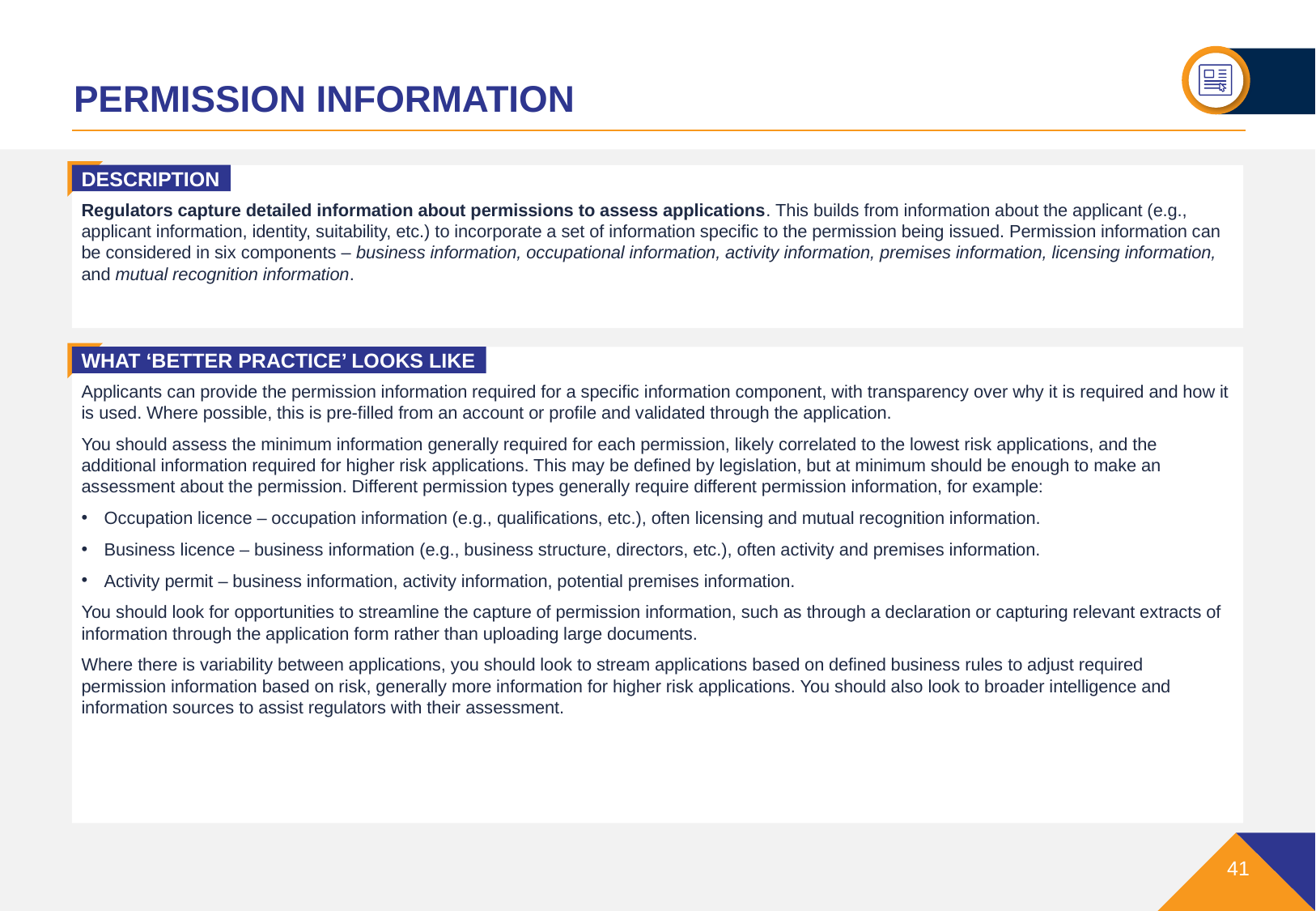

# PERMISSION INFORMATION

DESCRIPTION
Regulators capture detailed information about permissions to assess applications. This builds from information about the applicant (e.g., applicant information, identity, suitability, etc.) to incorporate a set of information specific to the permission being issued. Permission information can be considered in six components – business information, occupational information, activity information, premises information, licensing information, and mutual recognition information.

WHAT ‘BETTER PRACTICE’ LOOKS LIKE
Applicants can provide the permission information required for a specific information component, with transparency over why it is required and how it is used. Where possible, this is pre-filled from an account or profile and validated through the application.
You should assess the minimum information generally required for each permission, likely correlated to the lowest risk applications, and the additional information required for higher risk applications. This may be defined by legislation, but at minimum should be enough to make an assessment about the permission. Different permission types generally require different permission information, for example:
Occupation licence – occupation information (e.g., qualifications, etc.), often licensing and mutual recognition information.
Business licence – business information (e.g., business structure, directors, etc.), often activity and premises information.
Activity permit – business information, activity information, potential premises information.
You should look for opportunities to streamline the capture of permission information, such as through a declaration or capturing relevant extracts of information through the application form rather than uploading large documents.
Where there is variability between applications, you should look to stream applications based on defined business rules to adjust required permission information based on risk, generally more information for higher risk applications. You should also look to broader intelligence and information sources to assist regulators with their assessment.

41